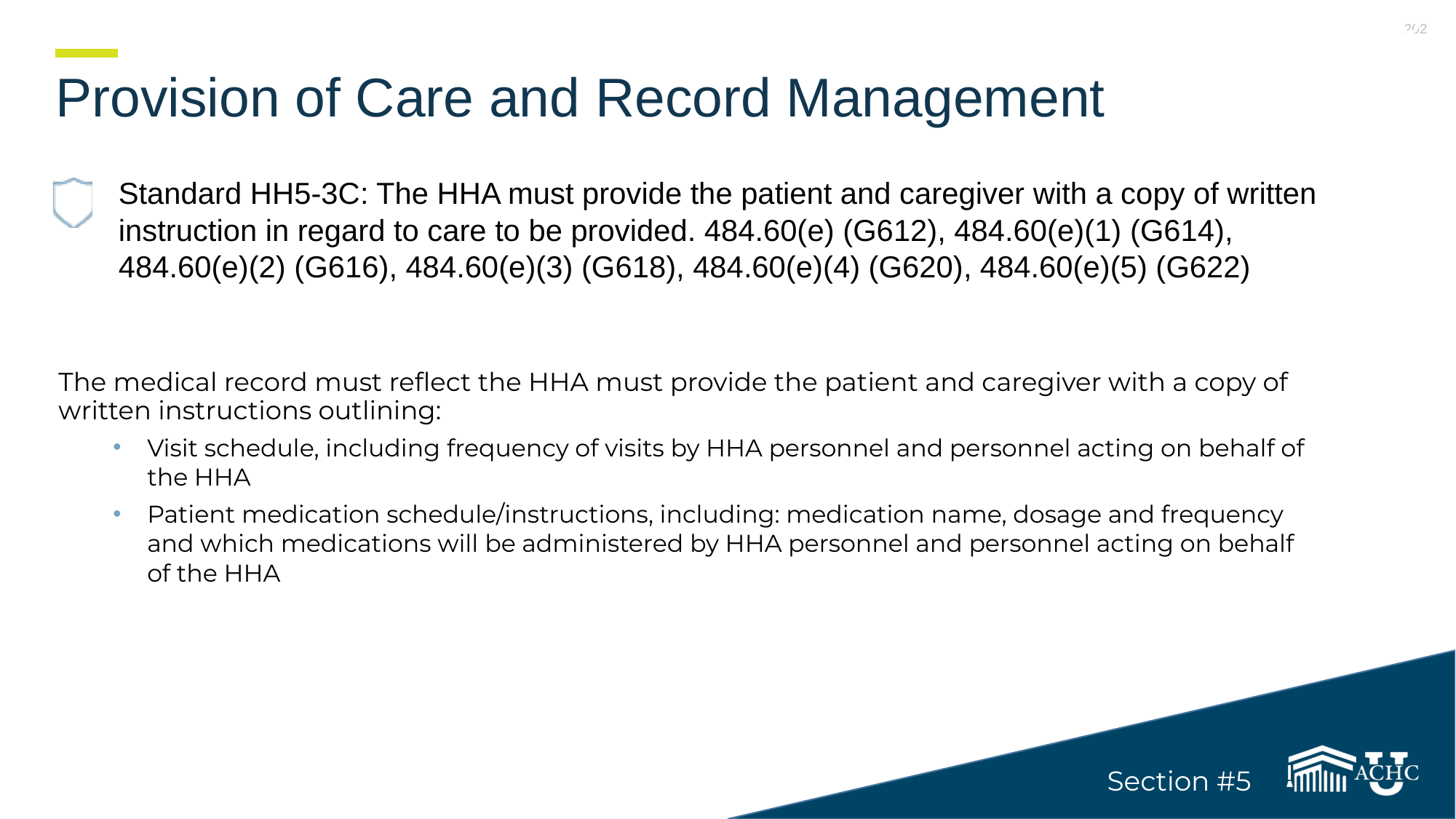

Section 5
# Provision of Care and Record Management
Standard HH5-3C: The HHA must provide the patient and caregiver with a copy of written instruction in regard to care to be provided. 484.60(e) (G612), 484.60(e)(1) (G614), 484.60(e)(2) (G616), 484.60(e)(3) (G618), 484.60(e)(4) (G620), 484.60(e)(5) (G622)
The medical record must reflect the HHA must provide the patient and caregiver with a copy of written instructions outlining:
Visit schedule, including frequency of visits by HHA personnel and personnel acting on behalf of the HHA
Patient medication schedule/instructions, including: medication name, dosage and frequency and which medications will be administered by HHA personnel and personnel acting on behalf of the HHA
Section #5